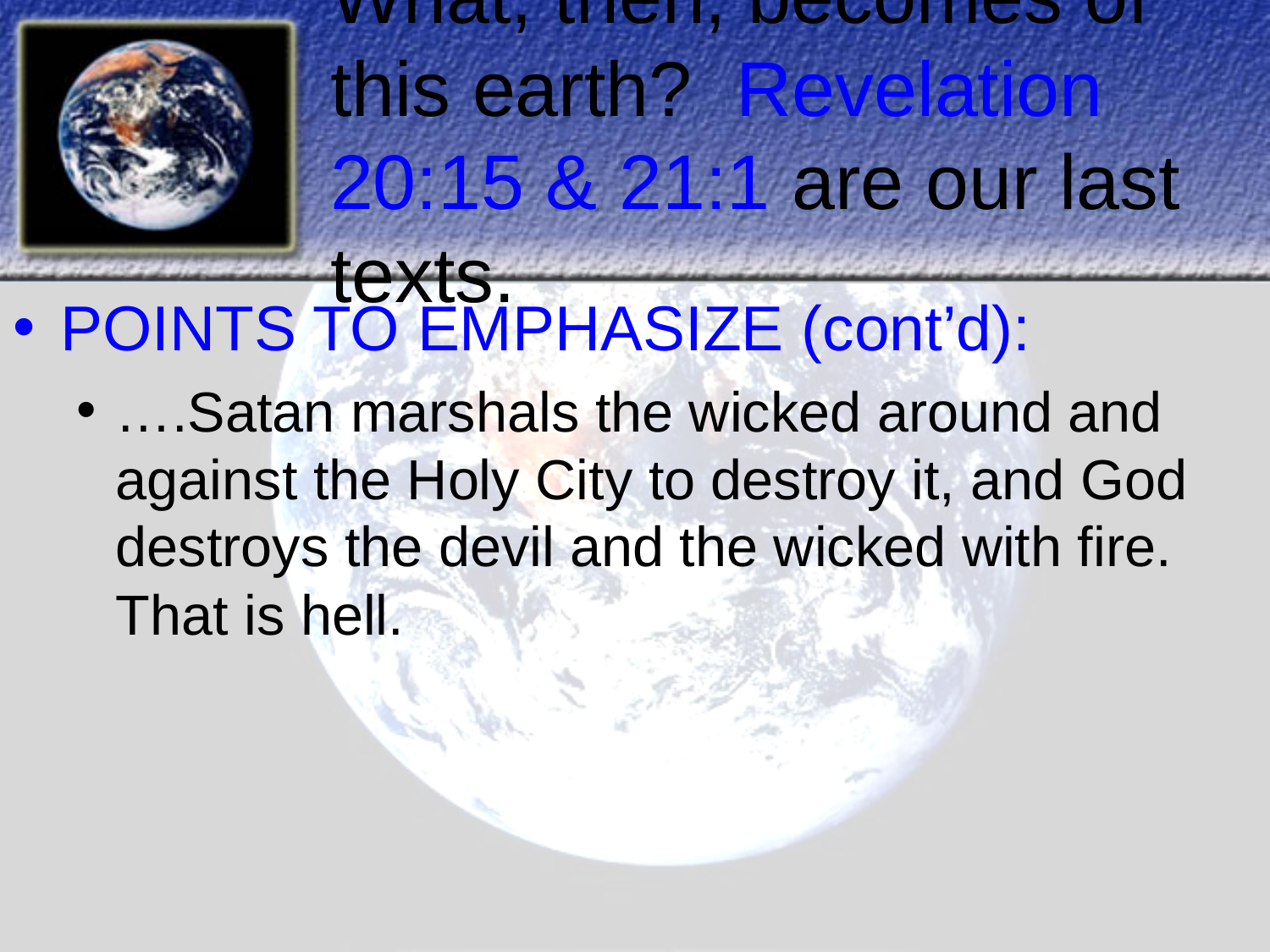

# What, then, becomes of this earth?  Revelation 20:15 & 21:1 are our last texts.
POINTS TO EMPHASIZE (cont’d):
….Satan marshals the wicked around and against the Holy City to destroy it, and God destroys the devil and the wicked with fire.  That is hell.